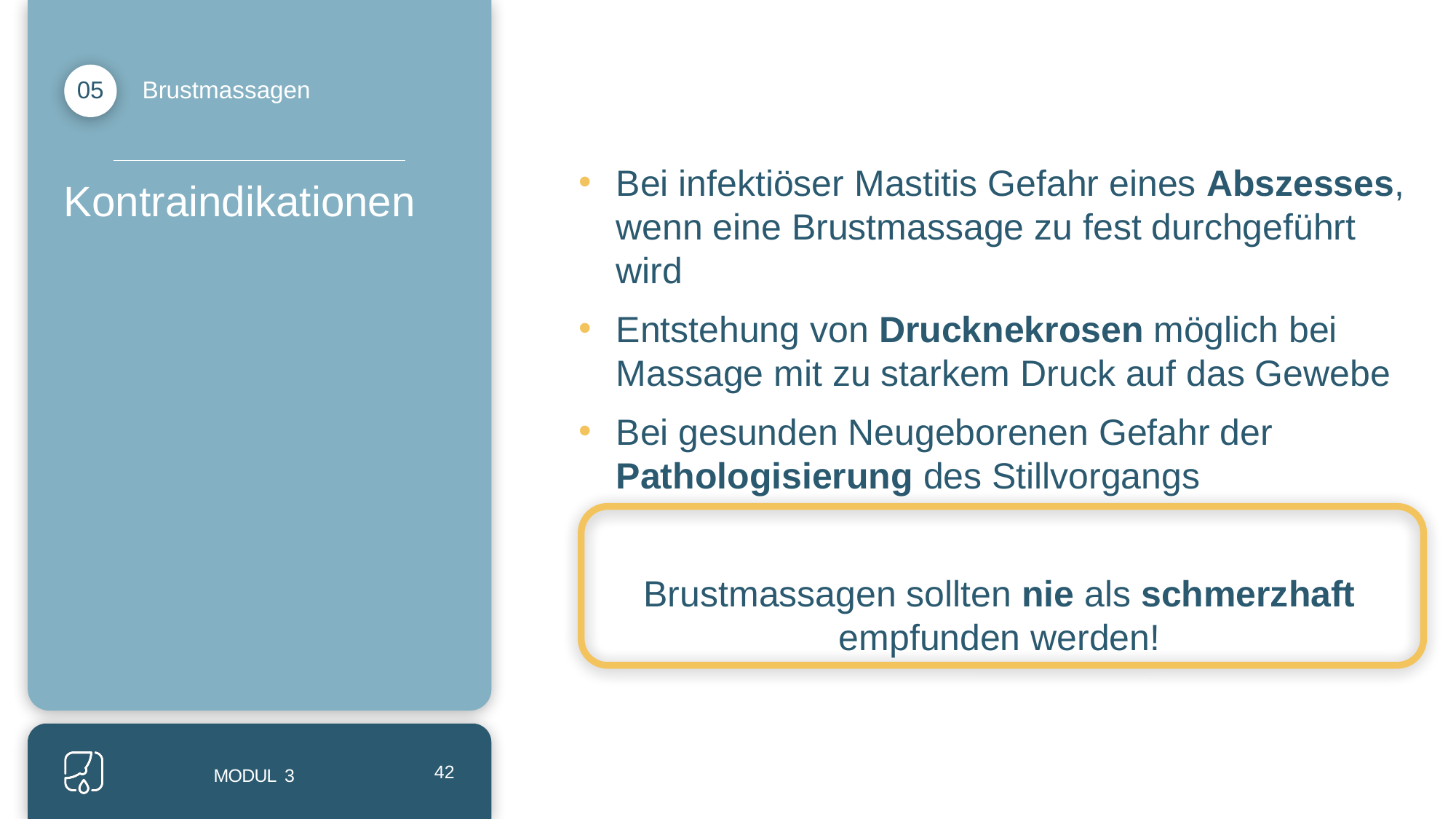

Bei infektiöser Mastitis Gefahr eines Abszesses, wenn eine Brustmassage zu fest durchgeführt wird
Entstehung von Drucknekrosen möglich bei Massage mit zu starkem Druck auf das Gewebe
Bei gesunden Neugeborenen Gefahr der Pathologisierung des Stillvorgangs

Brustmassagen sollten nie als schmerzhaft empfunden werden!
Brustmassagen
05
Kontraindikationen

MODUL  3
42